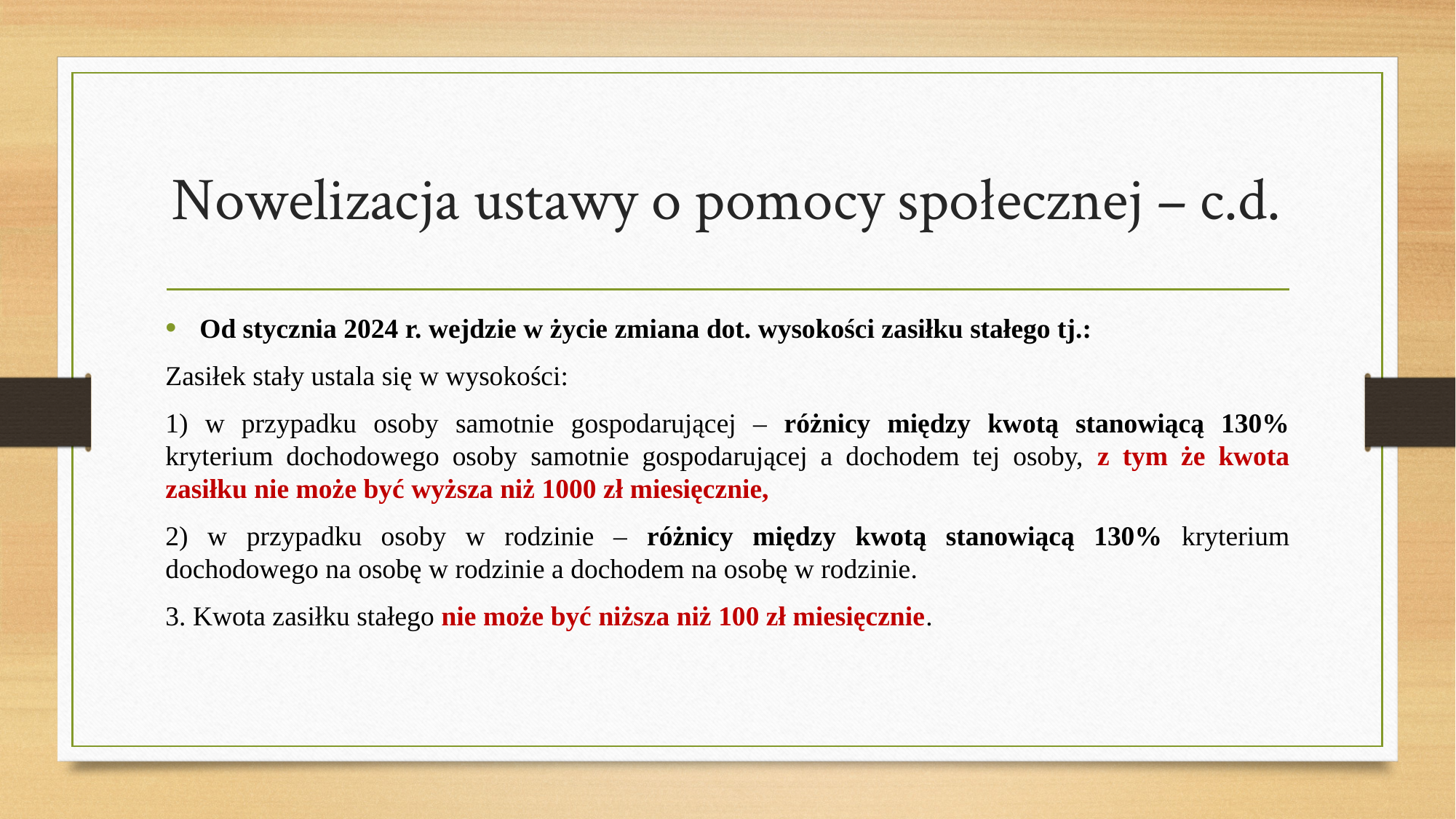

# Nowelizacja ustawy o pomocy społecznej – c.d.
Od stycznia 2024 r. wejdzie w życie zmiana dot. wysokości zasiłku stałego tj.:
Zasiłek stały ustala się w wysokości:
1) w przypadku osoby samotnie gospodarującej – różnicy między kwotą stanowiącą 130% kryterium dochodowego osoby samotnie gospodarującej a dochodem tej osoby, z tym że kwota zasiłku nie może być wyższa niż 1000 zł miesięcznie,
2) w przypadku osoby w rodzinie – różnicy między kwotą stanowiącą 130% kryterium dochodowego na osobę w rodzinie a dochodem na osobę w rodzinie.
3. Kwota zasiłku stałego nie może być niższa niż 100 zł miesięcznie.